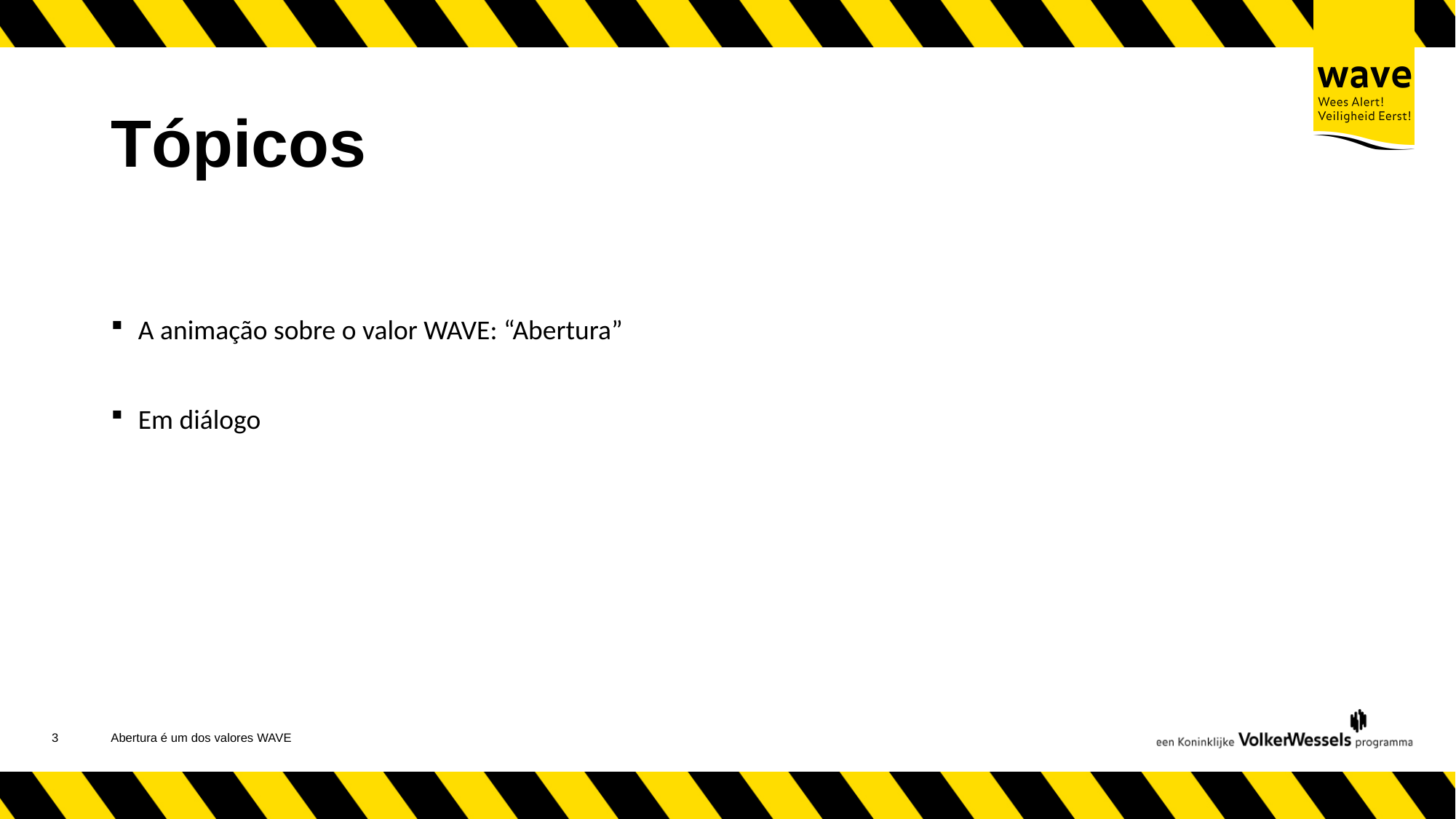

# Tópicos

A animação sobre o valor WAVE: “Abertura”

Em diálogo

3
Abertura é um dos valores WAVE